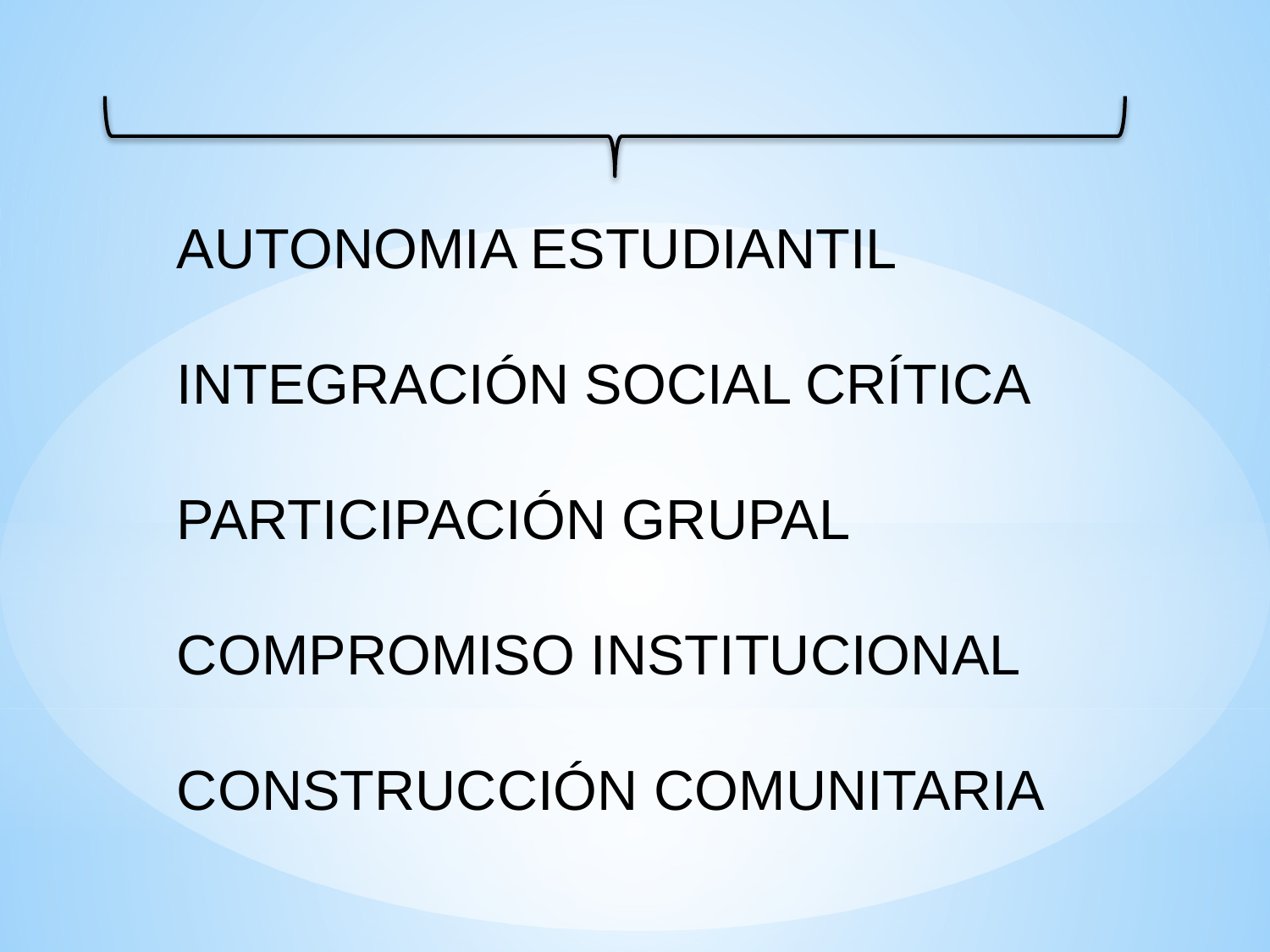

AUTONOMIA ESTUDIANTIL

INTEGRACIÓN SOCIAL CRÍTICA

PARTICIPACIÓN GRUPAL

COMPROMISO INSTITUCIONAL

CONSTRUCCIÓN COMUNITARIA